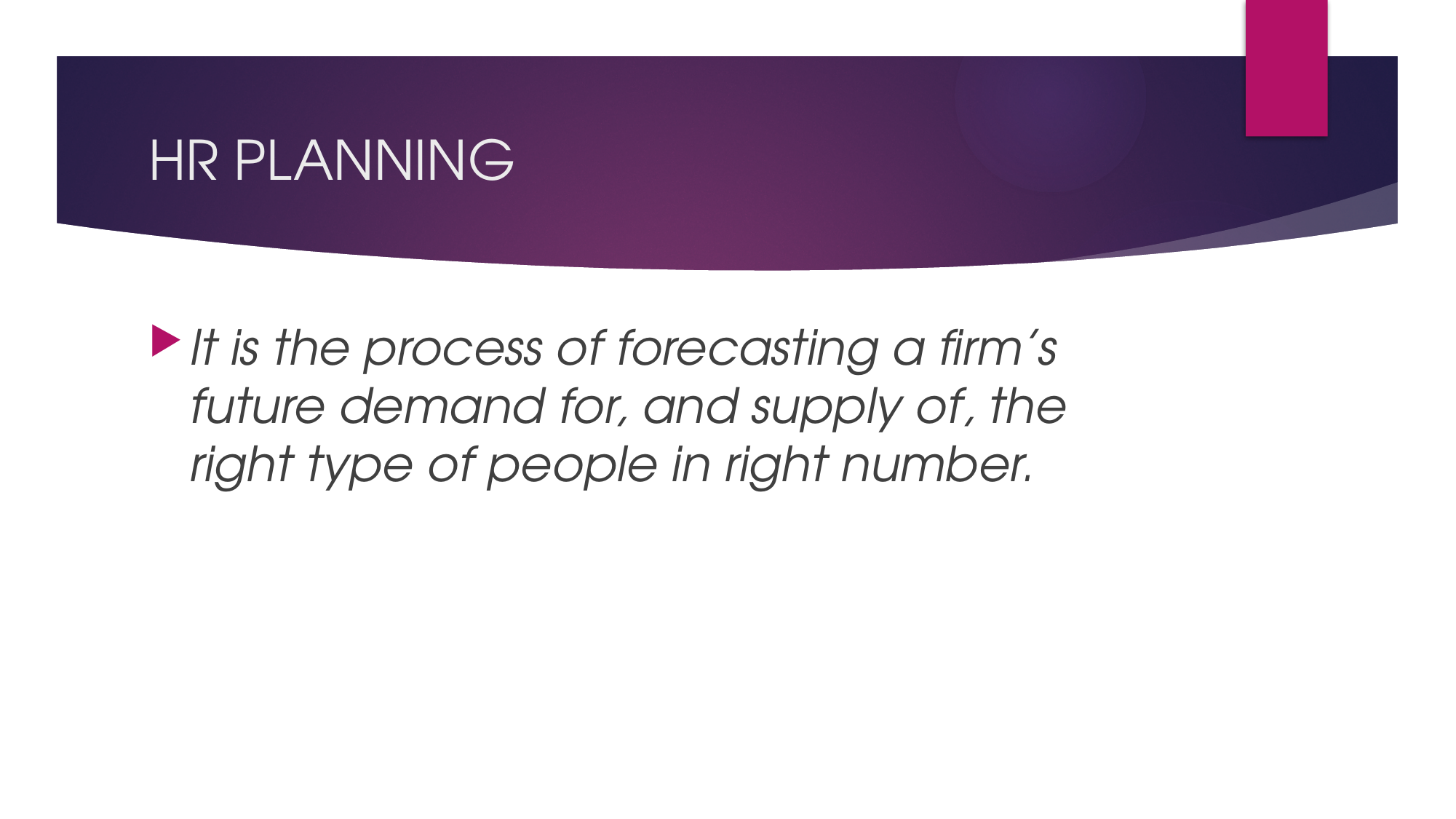

# HR PLANNING
It is the process of forecasting a firm’s future demand for, and supply of, the right type of people in right number.